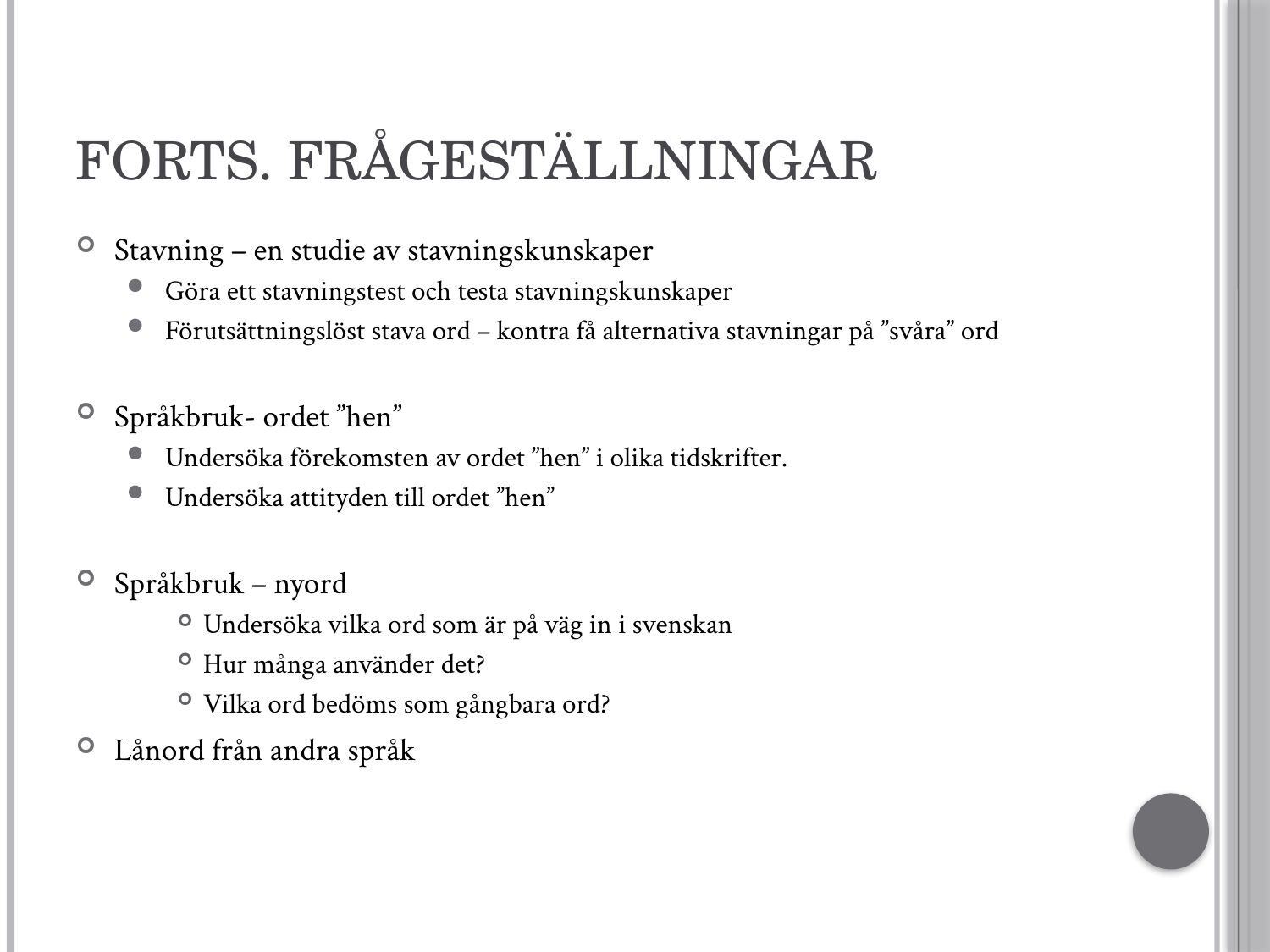

# Forts. Frågeställningar
Stavning – en studie av stavningskunskaper
Göra ett stavningstest och testa stavningskunskaper
Förutsättningslöst stava ord – kontra få alternativa stavningar på ”svåra” ord

Språkbruk- ordet ”hen”
Undersöka förekomsten av ordet ”hen” i olika tidskrifter.
Undersöka attityden till ordet ”hen”

Språkbruk – nyord
Undersöka vilka ord som är på väg in i svenskan
Hur många använder det?
Vilka ord bedöms som gångbara ord?
Lånord från andra språk